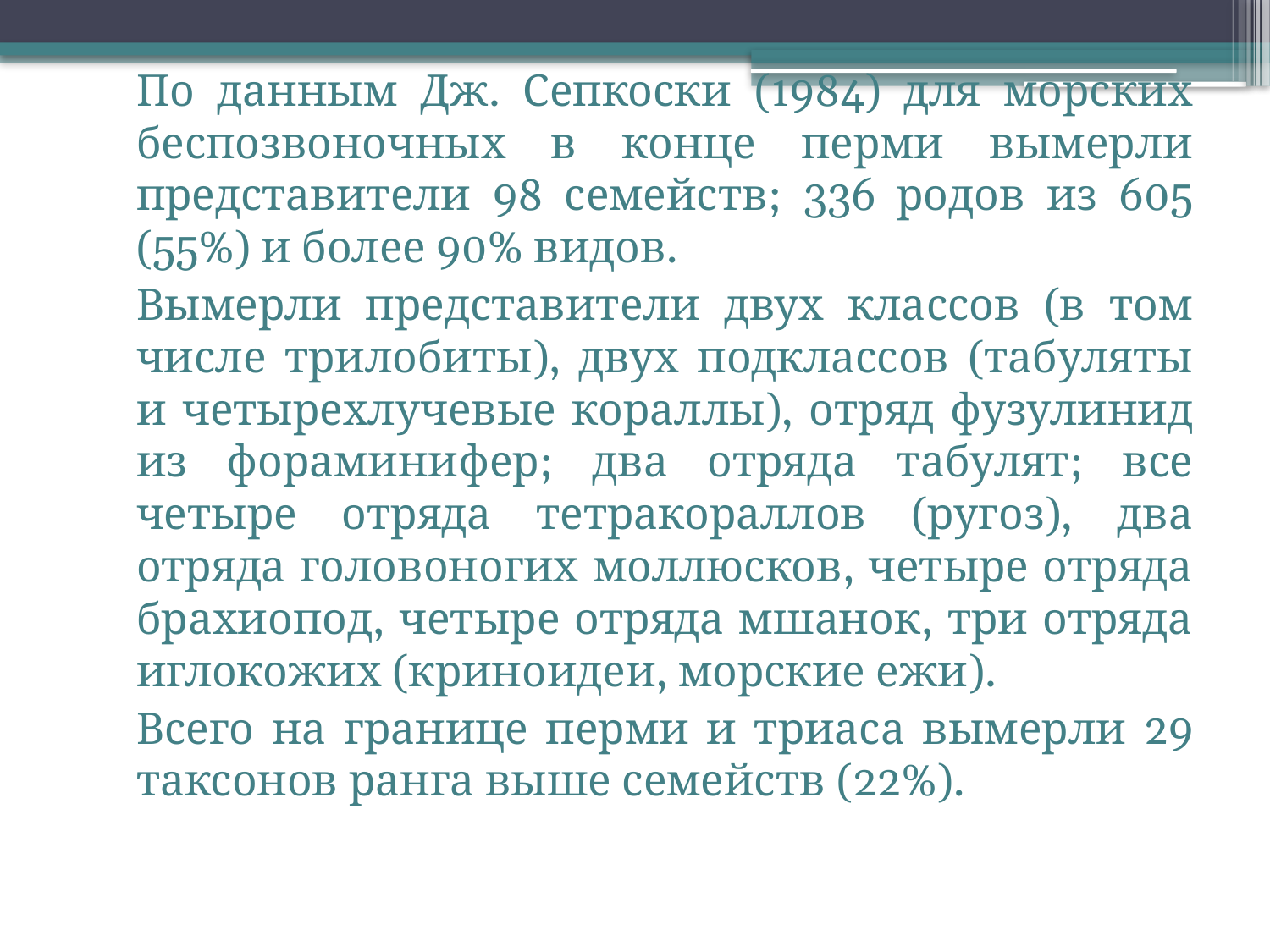

По данным Дж. Сепкоски (1984) для морских беспозвоночных в конце перми вымерли представители 98 семейств; 336 родов из 605 (55%) и более 90% видов.
	Вымерли представители двух классов (в том числе трилобиты), двух подклассов (табуляты и четырехлучевые кораллы), отряд фузулинид из фораминифер; два отряда табулят; все четыре отряда тетракораллов (ругоз), два отряда головоногих моллюсков, четыре отряда брахиопод, четыре отряда мшанок, три отряда иглокожих (криноидеи, морские ежи).
	Всего на границе перми и триаса вымерли 29 таксонов ранга выше семейств (22%).